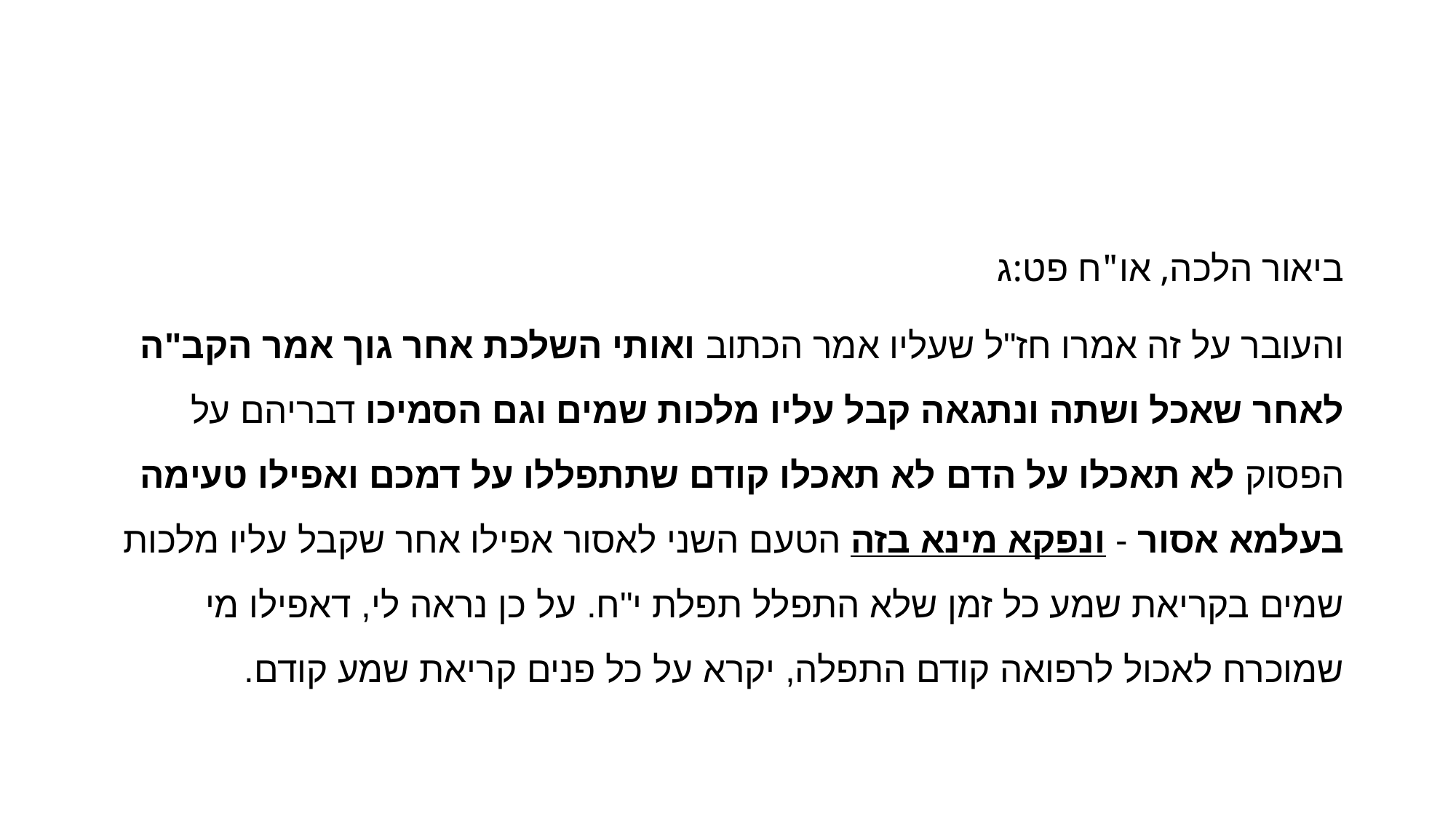

#
ביאור הלכה, או"ח פט:ג
והעובר על זה אמרו חז"ל שעליו אמר הכתוב ואותי השלכת אחר גוך אמר הקב"ה לאחר שאכל ושתה ונתגאה קבל עליו מלכות שמים וגם הסמיכו דבריהם על הפסוק לא תאכלו על הדם לא תאכלו קודם שתתפללו על דמכם ואפילו טעימה בעלמא אסור - ונפקא מינא בזה הטעם השני לאסור אפילו אחר שקבל עליו מלכות שמים בקריאת שמע כל זמן שלא התפלל תפלת י"ח. על כן נראה לי, דאפילו מי שמוכרח לאכול לרפואה קודם התפלה, יקרא על כל פנים קריאת שמע קודם.